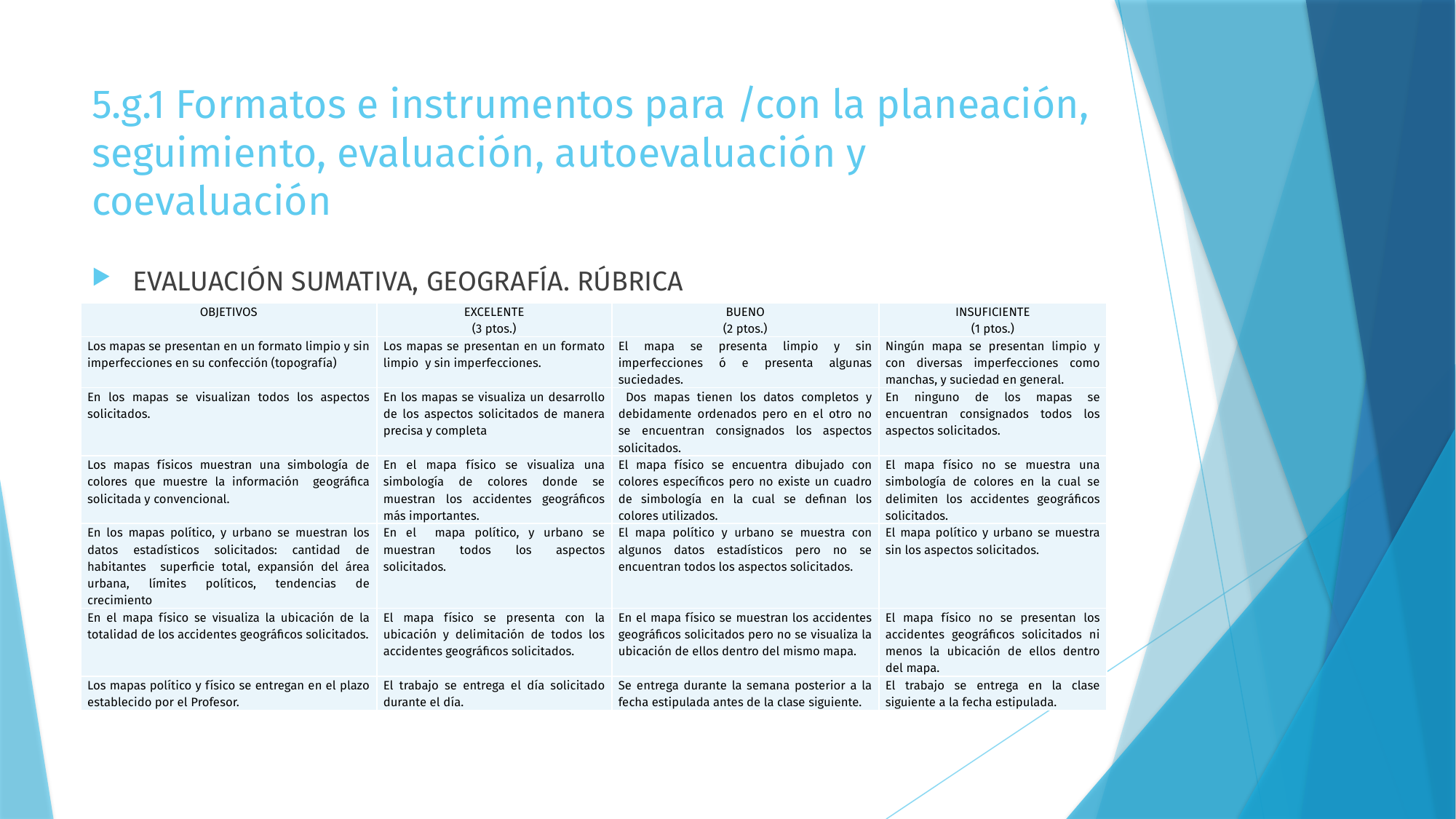

# 5.g.1 Formatos e instrumentos para /con la planeación, seguimiento, evaluación, autoevaluación y coevaluación
EVALUACIÓN SUMATIVA, GEOGRAFÍA. RÚBRICA

| OBJETIVOS | EXCELENTE (3 ptos.) | BUENO (2 ptos.) | INSUFICIENTE (1 ptos.) |
| --- | --- | --- | --- |
| Los mapas se presentan en un formato limpio y sin imperfecciones en su confección (topografía) | Los mapas se presentan en un formato limpio y sin imperfecciones. | El mapa se presenta limpio y sin imperfecciones ó e presenta algunas suciedades. | Ningún mapa se presentan limpio y con diversas imperfecciones como manchas, y suciedad en general. |
| En los mapas se visualizan todos los aspectos solicitados. | En los mapas se visualiza un desarrollo de los aspectos solicitados de manera precisa y completa | Dos mapas tienen los datos completos y debidamente ordenados pero en el otro no se encuentran consignados los aspectos solicitados. | En ninguno de los mapas se encuentran consignados todos los aspectos solicitados. |
| Los mapas físicos muestran una simbología de colores que muestre la información geográfica solicitada y convencional. | En el mapa físico se visualiza una simbología de colores donde se muestran los accidentes geográficos más importantes. | El mapa físico se encuentra dibujado con colores específicos pero no existe un cuadro de simbología en la cual se definan los colores utilizados. | El mapa físico no se muestra una simbología de colores en la cual se delimiten los accidentes geográficos solicitados. |
| En los mapas político, y urbano se muestran los datos estadísticos solicitados: cantidad de habitantes superficie total, expansión del área urbana, límites políticos, tendencias de crecimiento | En el mapa político, y urbano se muestran todos los aspectos solicitados. | El mapa político y urbano se muestra con algunos datos estadísticos pero no se encuentran todos los aspectos solicitados. | El mapa político y urbano se muestra sin los aspectos solicitados. |
| En el mapa físico se visualiza la ubicación de la totalidad de los accidentes geográficos solicitados. | El mapa físico se presenta con la ubicación y delimitación de todos los accidentes geográficos solicitados. | En el mapa físico se muestran los accidentes geográficos solicitados pero no se visualiza la ubicación de ellos dentro del mismo mapa. | El mapa físico no se presentan los accidentes geográficos solicitados ni menos la ubicación de ellos dentro del mapa. |
| Los mapas político y físico se entregan en el plazo establecido por el Profesor. | El trabajo se entrega el día solicitado durante el día. | Se entrega durante la semana posterior a la fecha estipulada antes de la clase siguiente. | El trabajo se entrega en la clase siguiente a la fecha estipulada. |